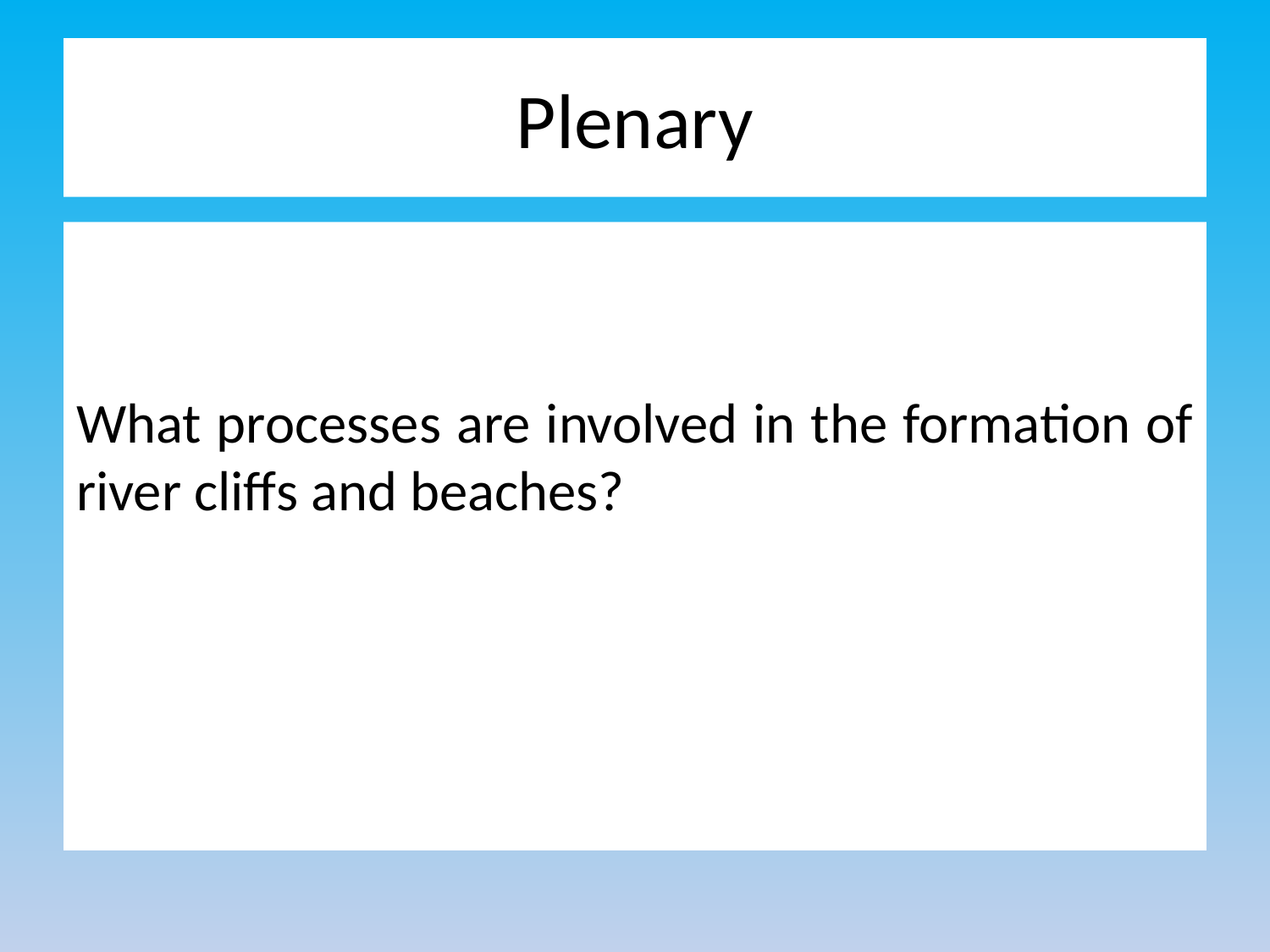

# Plenary

What processes are involved in the formation of river cliffs and beaches?